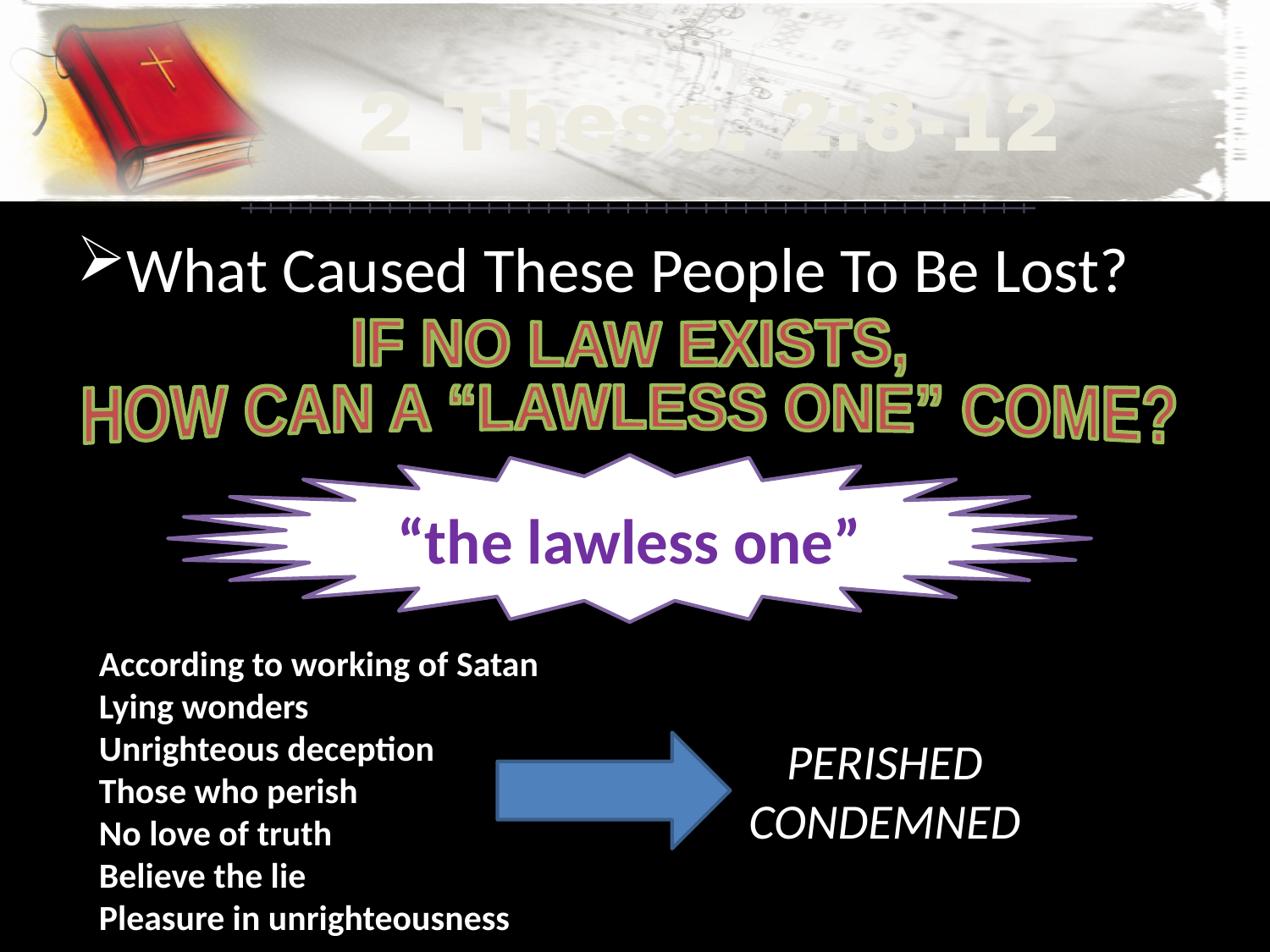

# 2 Thess. 2:8-12
What Caused These People To Be Lost?
IF NO LAW EXISTS,
HOW CAN A “LAWLESS ONE” COME?
“the lawless one”
According to working of Satan
Lying wonders
Unrighteous deception
Those who perish
No love of truth
Believe the lie
Pleasure in unrighteousness
PERISHED
CONDEMNED